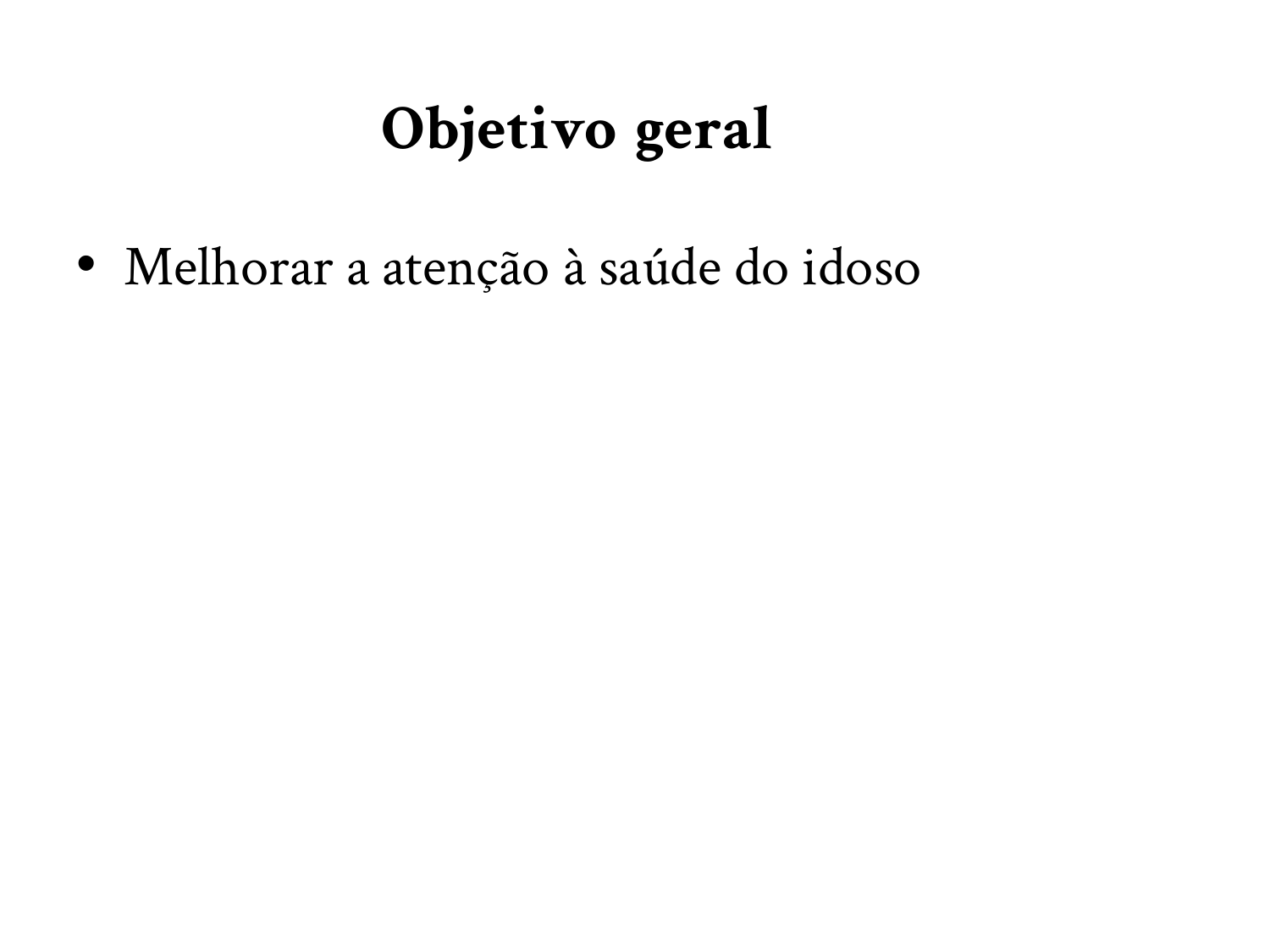

# Objetivo	geral
Melhorar a atenção à saúde do idoso